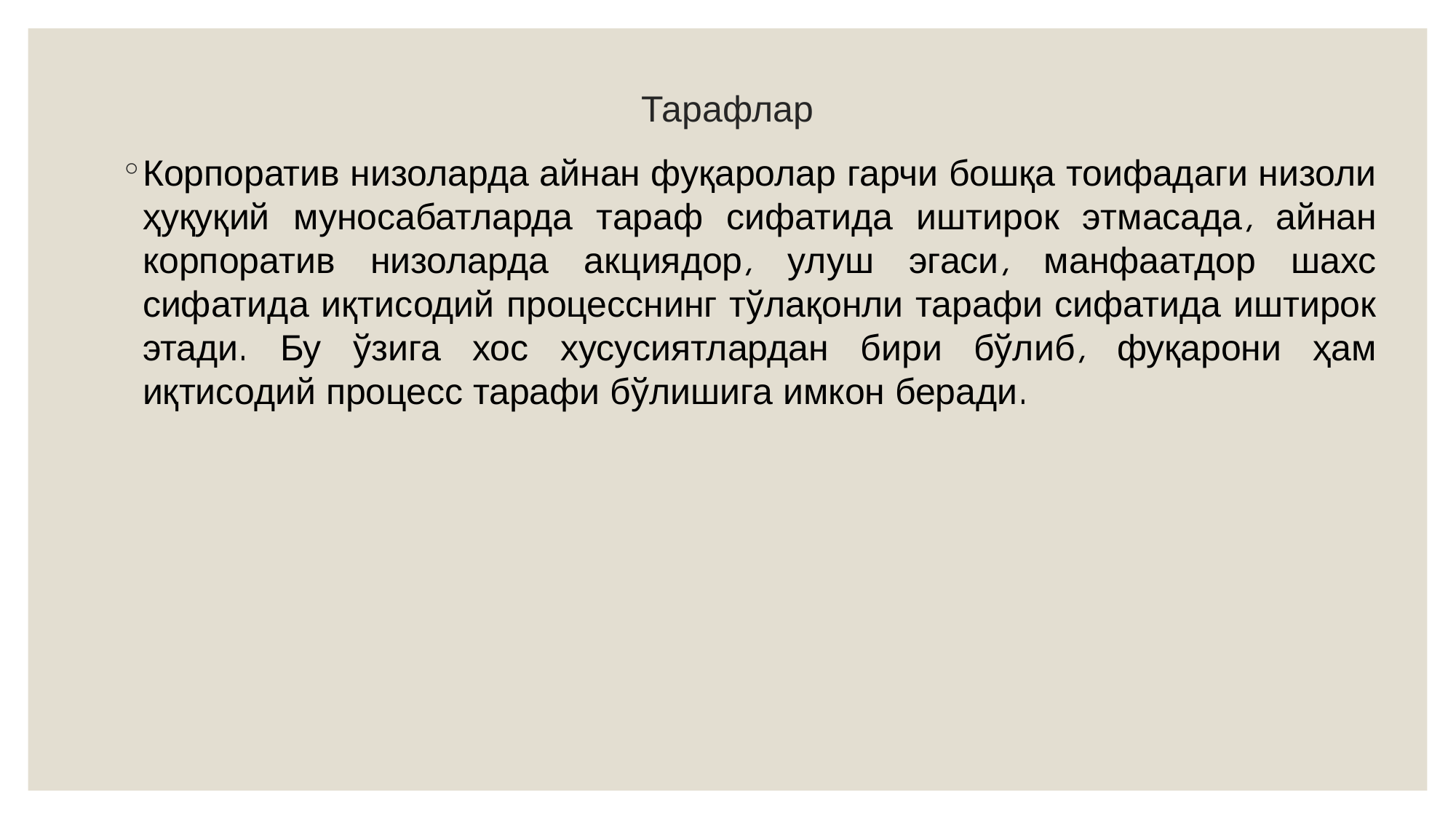

# Тарафлар
Корпоратив низоларда айнан фуқаролар гарчи бошқа тоифадаги низоли ҳуқуқий муносабатларда тараф сифатида иштирок этмасада, айнан корпоратив низоларда акциядор, улуш эгаси, манфаатдор шахс сифатида иқтисодий процесснинг тўлақонли тарафи сифатида иштирок этади. Бу ўзига хос хусусиятлардан бири бўлиб, фуқарони ҳам иқтисодий процесс тарафи бўлишига имкон беради.